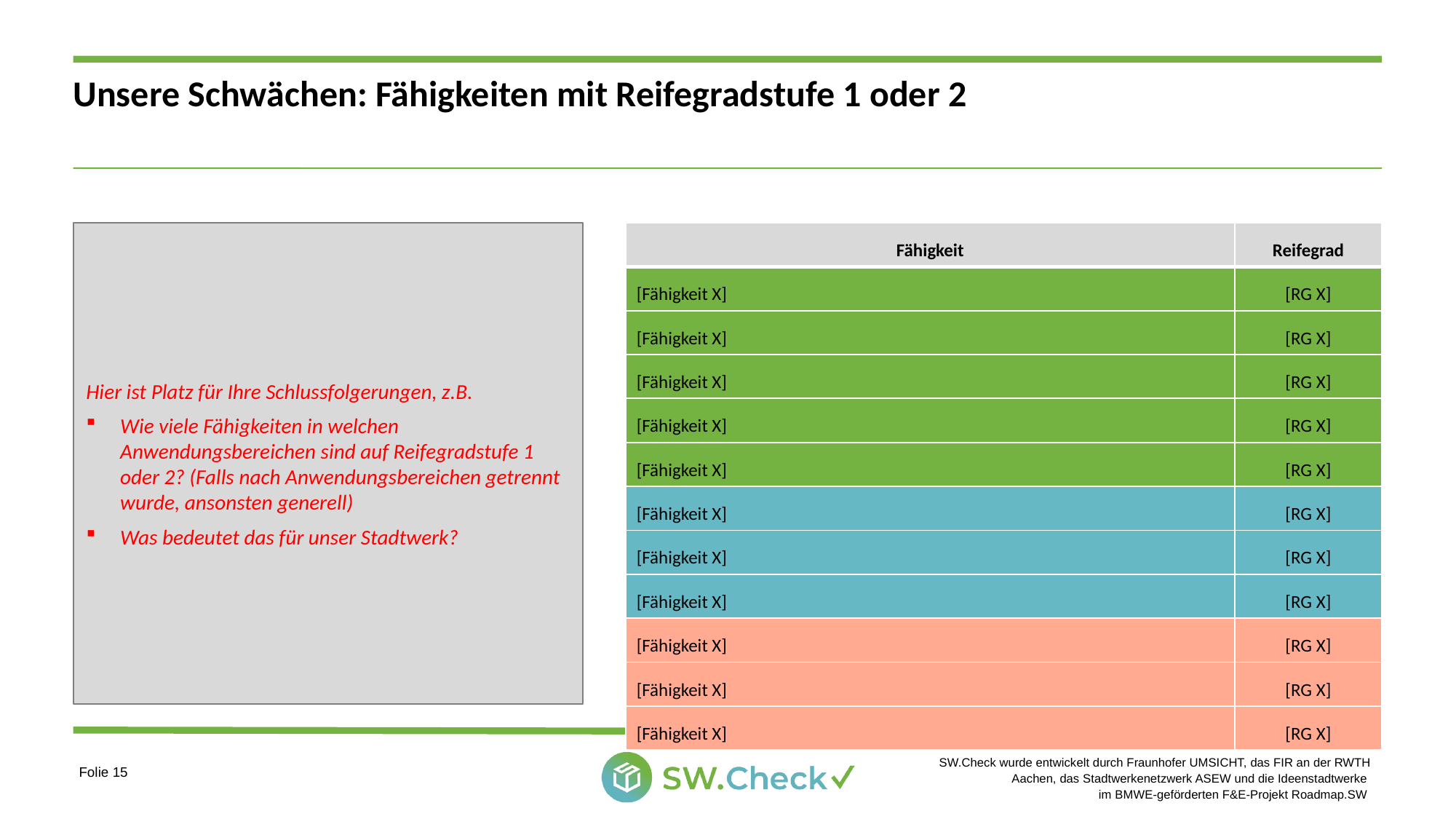

# Unsere Schwächen: Fähigkeiten mit Reifegradstufe 1 oder 2
| Fähigkeit​ | Reifegrad​ |
| --- | --- |
| [Fähigkeit X] | [RG X] |
| [Fähigkeit X] | [RG X] |
| [Fähigkeit X] | [RG X] |
| [Fähigkeit X] | [RG X] |
| [Fähigkeit X]​ | [RG X] |
| [Fähigkeit X]​ | [RG X] |
| [Fähigkeit X]​ | [RG X] |
| [Fähigkeit X]​ | [RG X] |
| [Fähigkeit X]​ | [RG X]​ |
| [Fähigkeit X] | [RG X] |
| [Fähigkeit X] | [RG X] |
Hier ist Platz für Ihre Schlussfolgerungen, z.B.
Wie viele Fähigkeiten in welchen Anwendungsbereichen sind auf Reifegradstufe 1 oder 2? (Falls nach Anwendungsbereichen getrennt wurde, ansonsten generell)
Was bedeutet das für unser Stadtwerk?